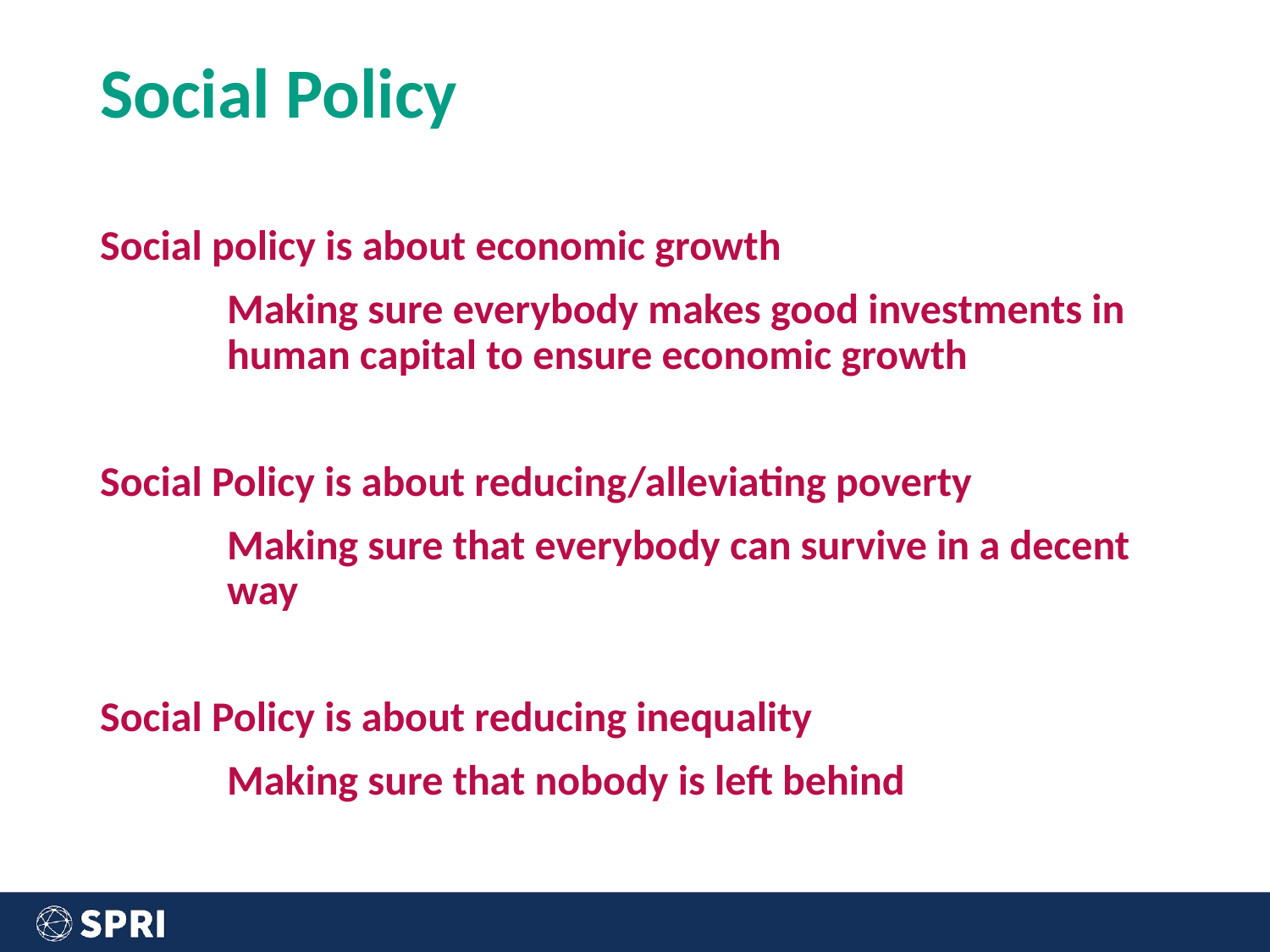

# Social Policy
Social policy is about economic growth
	Making sure everybody makes good investments in 	human capital to ensure economic growth

Social Policy is about reducing/alleviating poverty
	Making sure that everybody can survive in a decent 	way

Social Policy is about reducing inequality
	Making sure that nobody is left behind